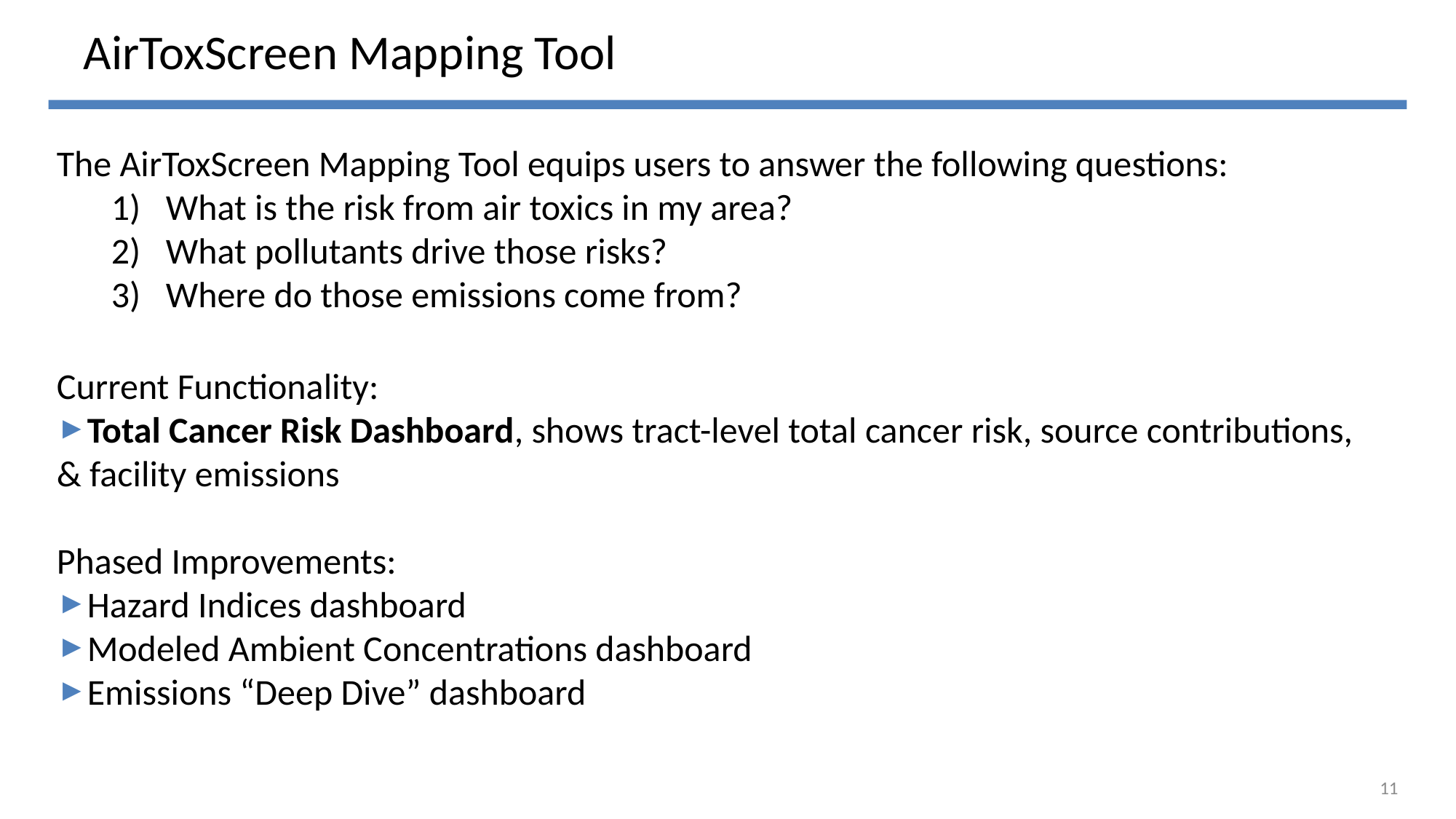

# AirToxScreen Mapping Tool
The AirToxScreen Mapping Tool equips users to answer the following questions:
What is the risk from air toxics in my area?
What pollutants drive those risks?
Where do those emissions come from?
Current Functionality:
Total Cancer Risk Dashboard, shows tract-level total cancer risk, source contributions, & facility emissions

Phased Improvements:
Hazard Indices dashboard
Modeled Ambient Concentrations dashboard
Emissions “Deep Dive” dashboard
11